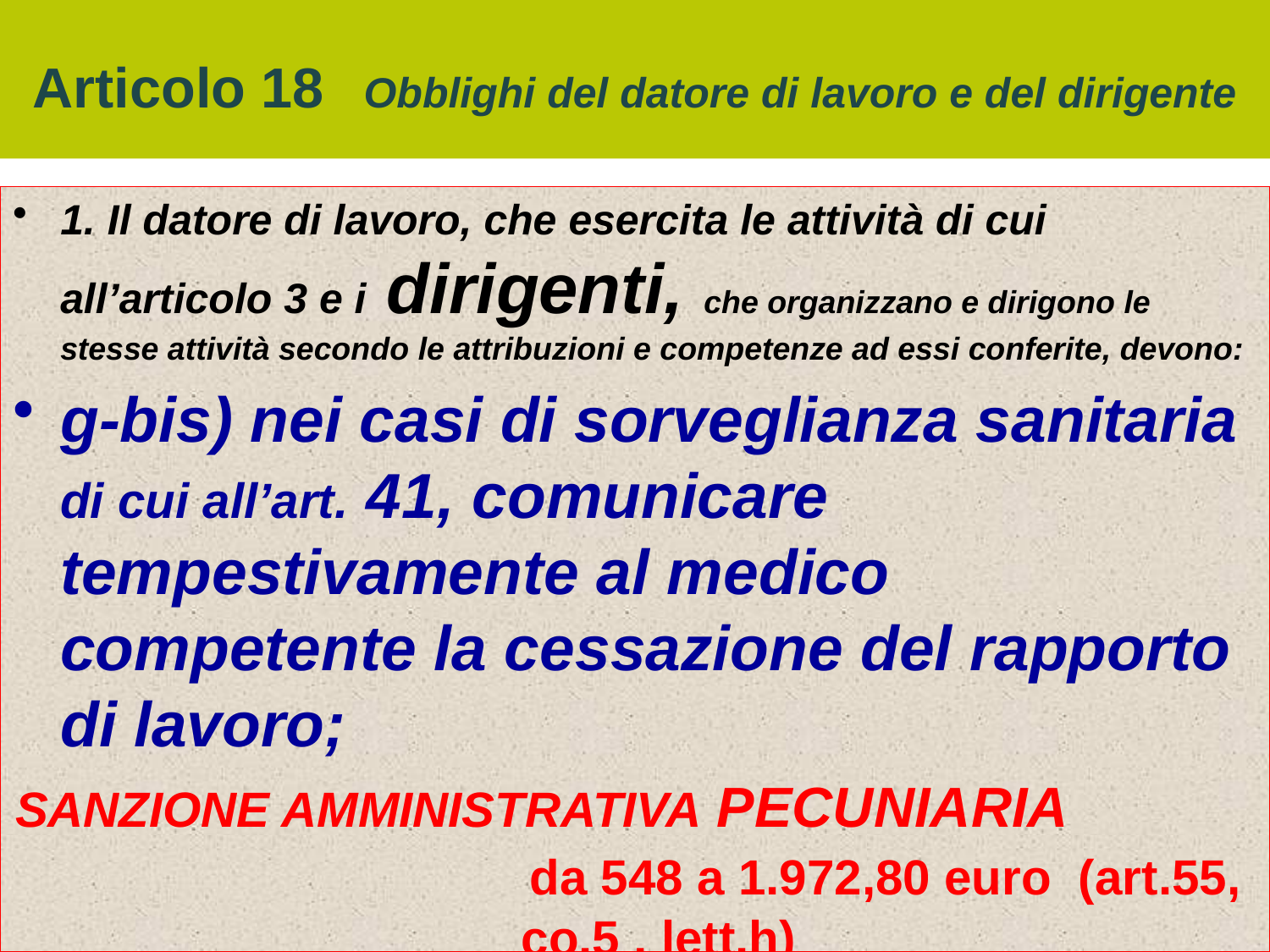

# Articolo 18  Obblighi del datore di lavoro e del dirigente
1. Il datore di lavoro, che esercita le attività di cui all’articolo 3 e i dirigenti, che organizzano e dirigono le stesse attività secondo le attribuzioni e competenze ad essi conferite, devono:
g-bis) nei casi di sorveglianza sanitaria di cui all’art. 41, comunicare tempestivamente al medico competente la cessazione del rapporto di lavoro;
SANZIONE AMMINISTRATIVA PECUNIARIA                                          da 548 a 1.972,80 euro  (art.55, co.5 , lett.h)